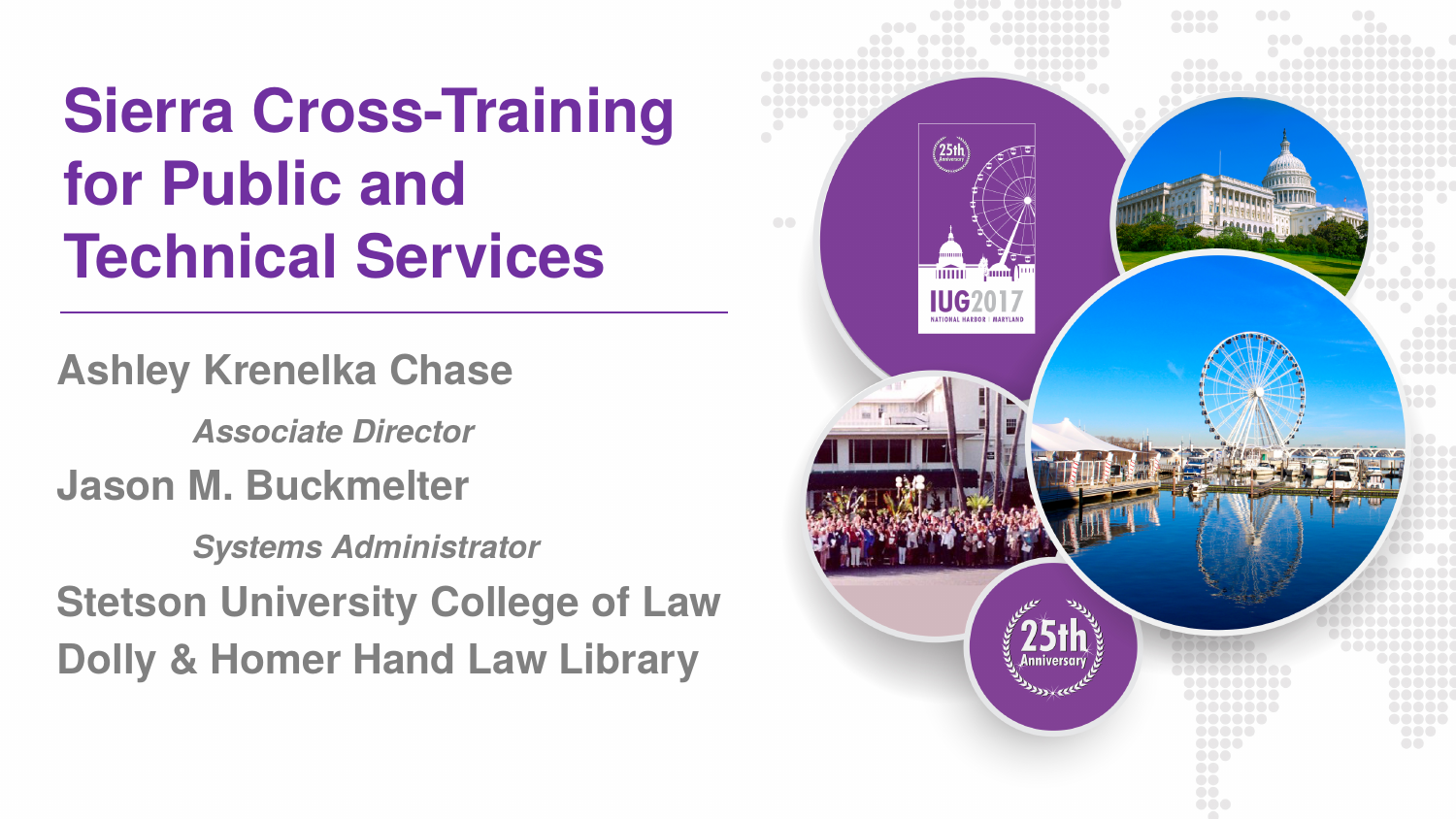

# Sierra Cross-Training for Public and Technical Services
Ashley Krenelka Chase
	Associate Director
Jason M. Buckmelter
	Systems Administrator
Stetson University College of Law
Dolly & Homer Hand Law Library